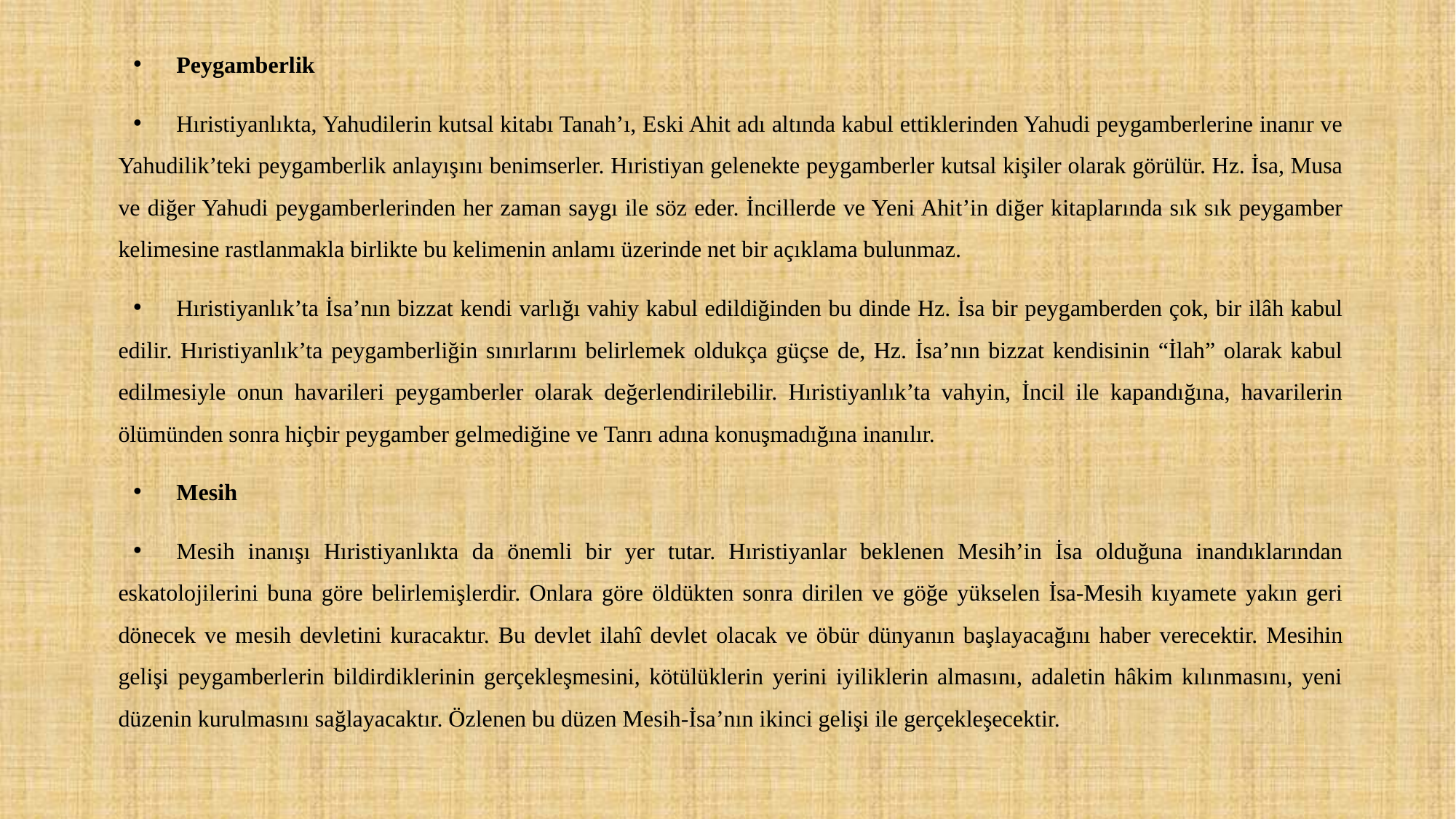

Peygamberlik
Hıristiyanlıkta, Yahudilerin kutsal kitabı Tanah’ı, Eski Ahit adı altında kabul ettiklerinden Yahudi peygamberlerine inanır ve Yahudilik’teki peygamberlik anlayışını benimserler. Hıristiyan gelenekte peygamberler kutsal kişiler olarak görülür. Hz. İsa, Musa ve diğer Yahudi peygamberlerinden her zaman saygı ile söz eder. İncillerde ve Yeni Ahit’in diğer kitaplarında sık sık peygamber kelimesine rastlanmakla birlikte bu kelimenin anlamı üzerinde net bir açıklama bulunmaz.
Hıristiyanlık’ta İsa’nın bizzat kendi varlığı vahiy kabul edildiğinden bu dinde Hz. İsa bir peygamberden çok, bir ilâh kabul edilir. Hıristiyanlık’ta peygamberliğin sınırlarını belirlemek oldukça güçse de, Hz. İsa’nın bizzat kendisinin “İlah” olarak kabul edilmesiyle onun havarileri peygamberler olarak değerlendirilebilir. Hıristiyanlık’ta vahyin, İncil ile kapandığına, havarilerin ölümünden sonra hiçbir peygamber gelmediğine ve Tanrı adına konuşmadığına inanılır.
Mesih
Mesih inanışı Hıristiyanlıkta da önemli bir yer tutar. Hıristiyanlar beklenen Mesih’in İsa olduğuna inandıklarından eskatolojilerini buna göre belirlemişlerdir. Onlara göre öldükten sonra dirilen ve göğe yükselen İsa-Mesih kıyamete yakın geri dönecek ve mesih devletini kuracaktır. Bu devlet ilahî devlet olacak ve öbür dünyanın başlayacağını haber verecektir. Mesihin gelişi peygamberlerin bildirdiklerinin gerçekleşmesini, kötülüklerin yerini iyiliklerin almasını, adaletin hâkim kılınmasını, yeni düzenin kurulmasını sağlayacaktır. Özlenen bu düzen Mesih-İsa’nın ikinci gelişi ile gerçekleşecektir.

#